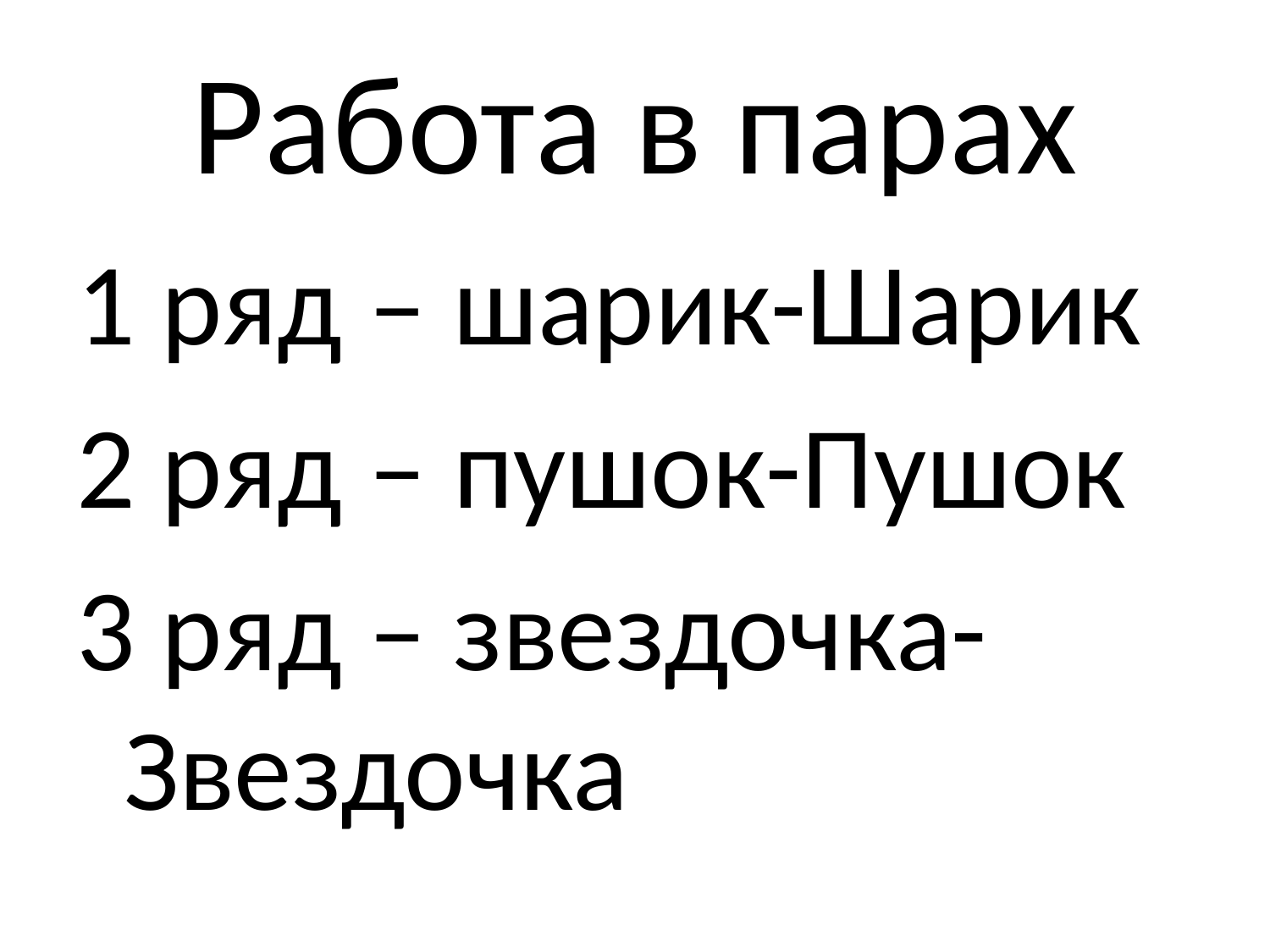

# Работа в парах
1 ряд – шарик-Шарик
2 ряд – пушок-Пушок
3 ряд – звездочка-Звездочка